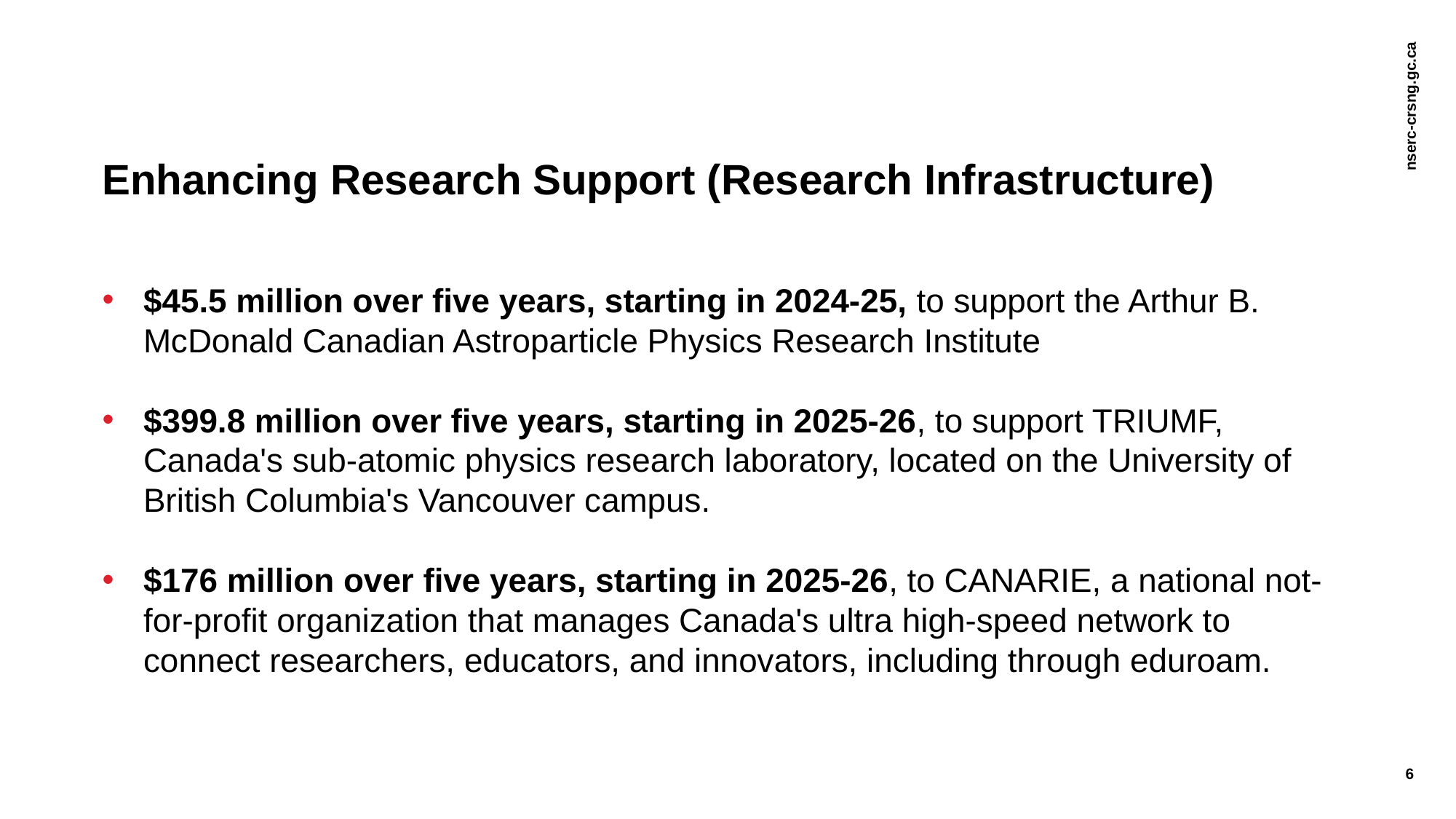

# Enhancing Research Support (Research Infrastructure)

$45.5 million over five years, starting in 2024-25, to support the Arthur B. McDonald Canadian Astroparticle Physics Research Institute

$399.8 million over five years, starting in 2025-26, to support TRIUMF, Canada's sub-atomic physics research laboratory, located on the University of British Columbia's Vancouver campus.

$176 million over five years, starting in 2025‑26, to CANARIE, a national not-for-profit organization that manages Canada's ultra high-speed network to connect researchers, educators, and innovators, including through eduroam.